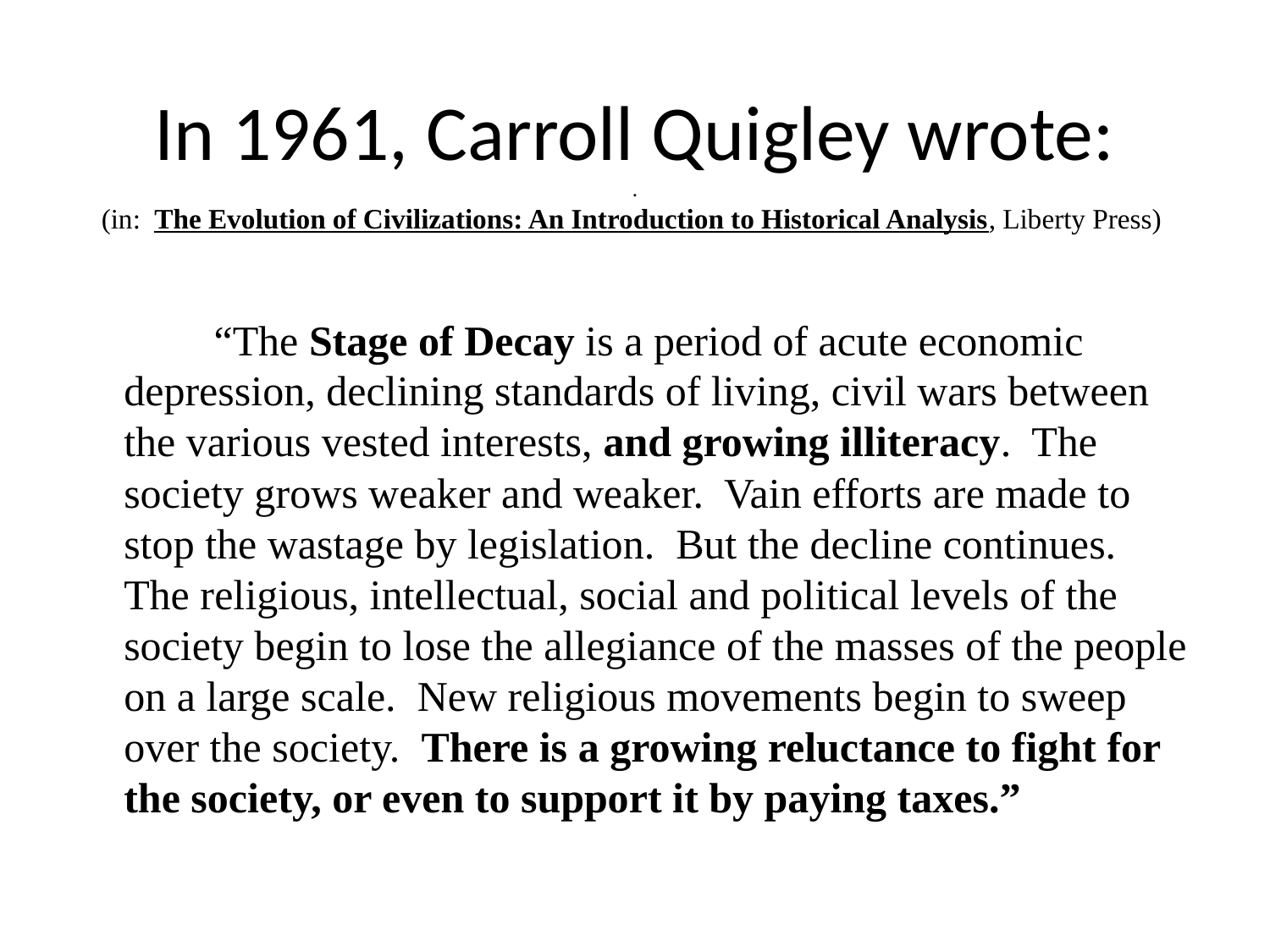

# In 1961, Carroll Quigley wrote: . (in:  The Evolution of Civilizations: An Introduction to Historical Analysis, Liberty Press)
             “The Stage of Decay is a period of acute economic depression, declining standards of living, civil wars between the various vested interests, and growing illiteracy.  The society grows weaker and weaker.  Vain efforts are made to stop the wastage by legislation.  But the decline continues.  The religious, intellectual, social and political levels of the society begin to lose the allegiance of the masses of the people on a large scale.  New religious movements begin to sweep over the society.  There is a growing reluctance to fight for the society, or even to support it by paying taxes.”